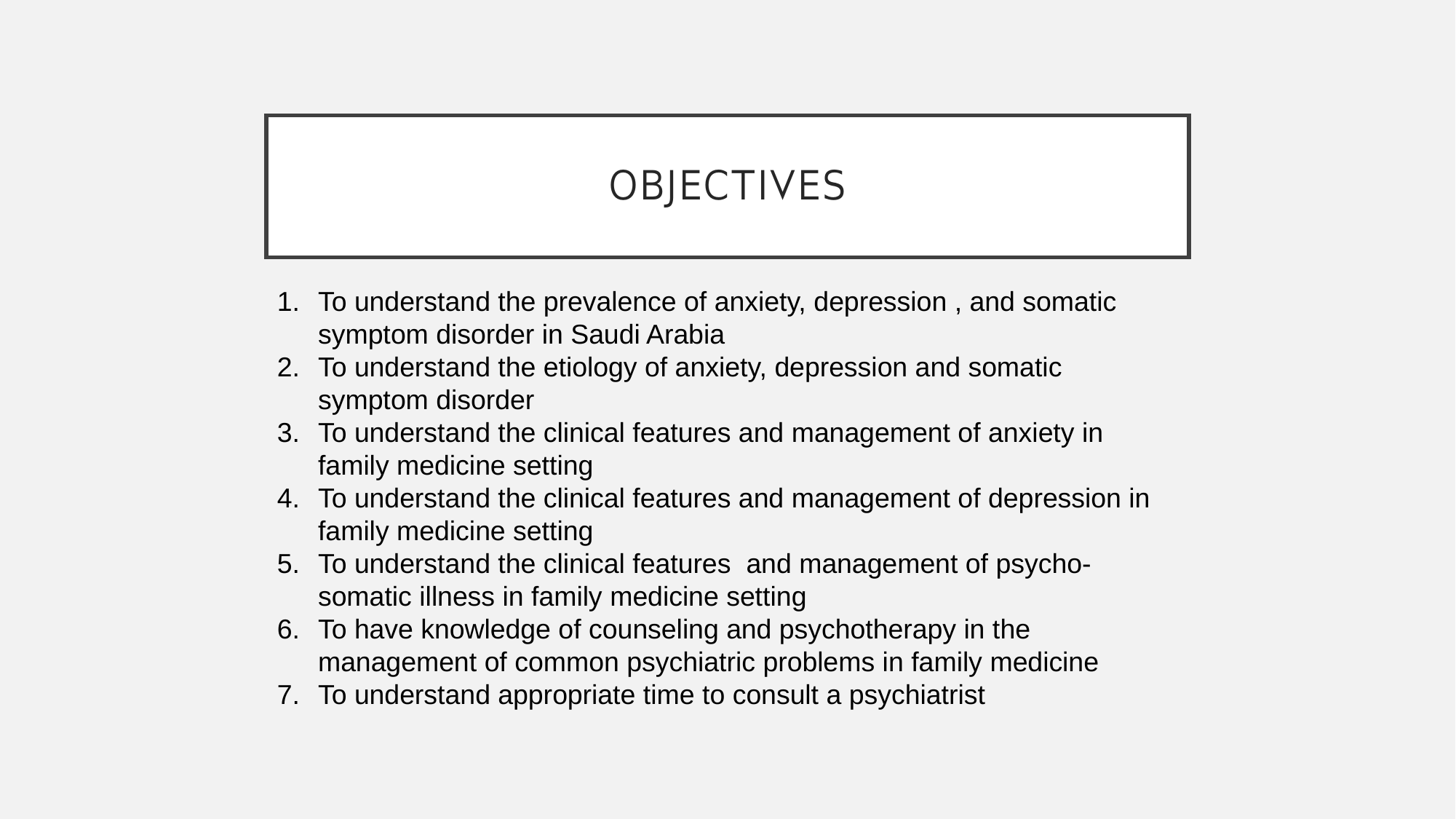

# Objectives
To understand the prevalence of anxiety, depression , and somatic symptom disorder in Saudi Arabia
To understand the etiology of anxiety, depression and somatic symptom disorder
To understand the clinical features and management of anxiety in family medicine setting
To understand the clinical features and management of depression in family medicine setting
To understand the clinical features  and management of psycho-somatic illness in family medicine setting
To have knowledge of counseling and psychotherapy in the management of common psychiatric problems in family medicine
To understand appropriate time to consult a psychiatrist